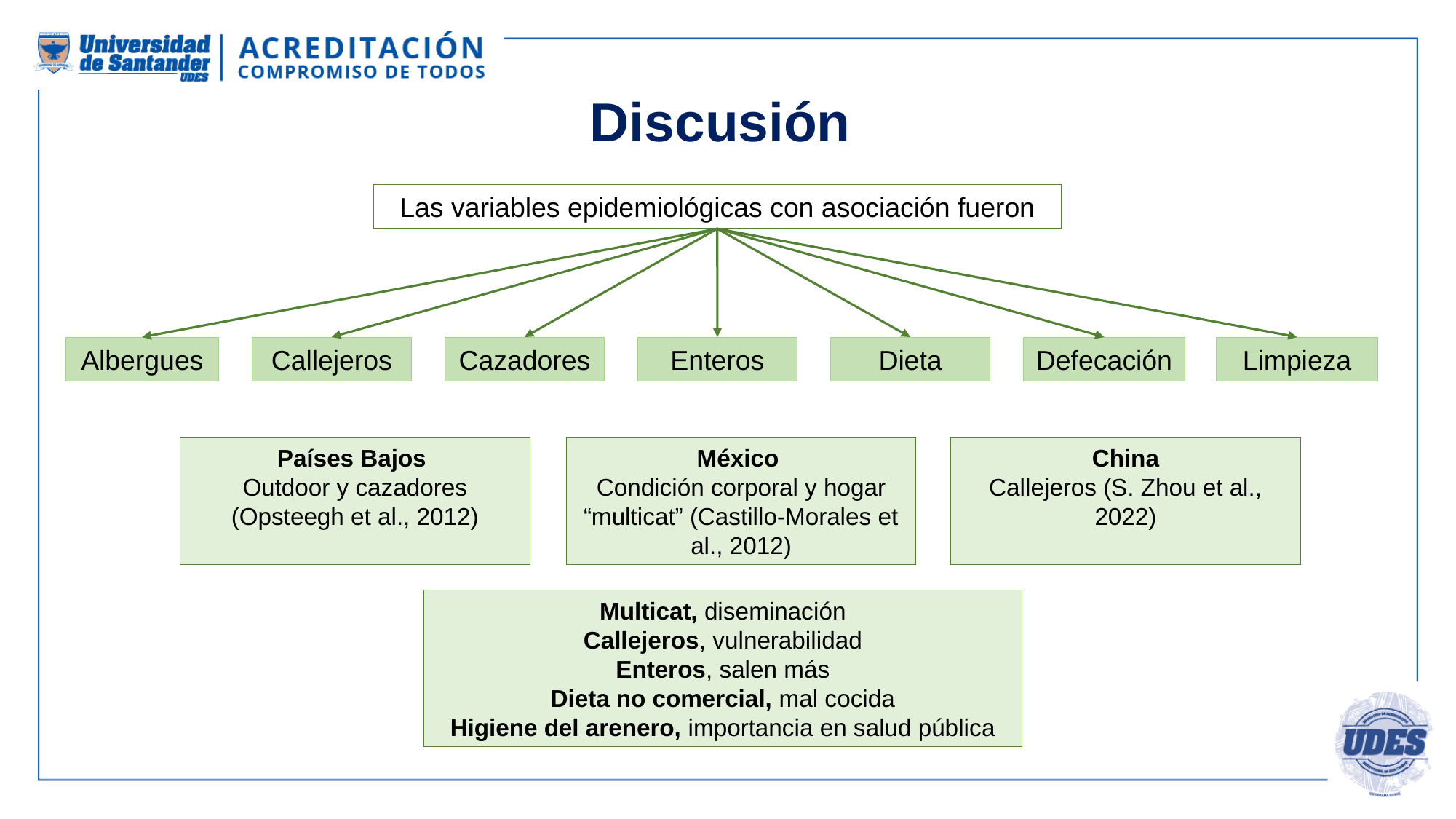

Discusión
Las variables epidemiológicas con asociación fueron
Dieta
Defecación
Cazadores
Limpieza
Albergues
Callejeros
Enteros
China
Callejeros (S. Zhou et al., 2022)

Países Bajos
Outdoor y cazadores (Opsteegh et al., 2012)

Estonia
Criollos, cazadores y callejeros (Must et al., 2015)

México
Condición corporal y hogar “multicat” (Castillo-Morales et al., 2012)
Multicat, diseminación
Callejeros, vulnerabilidad
Enteros, salen más
Dieta no comercial, mal cocida
Higiene del arenero, importancia en salud pública